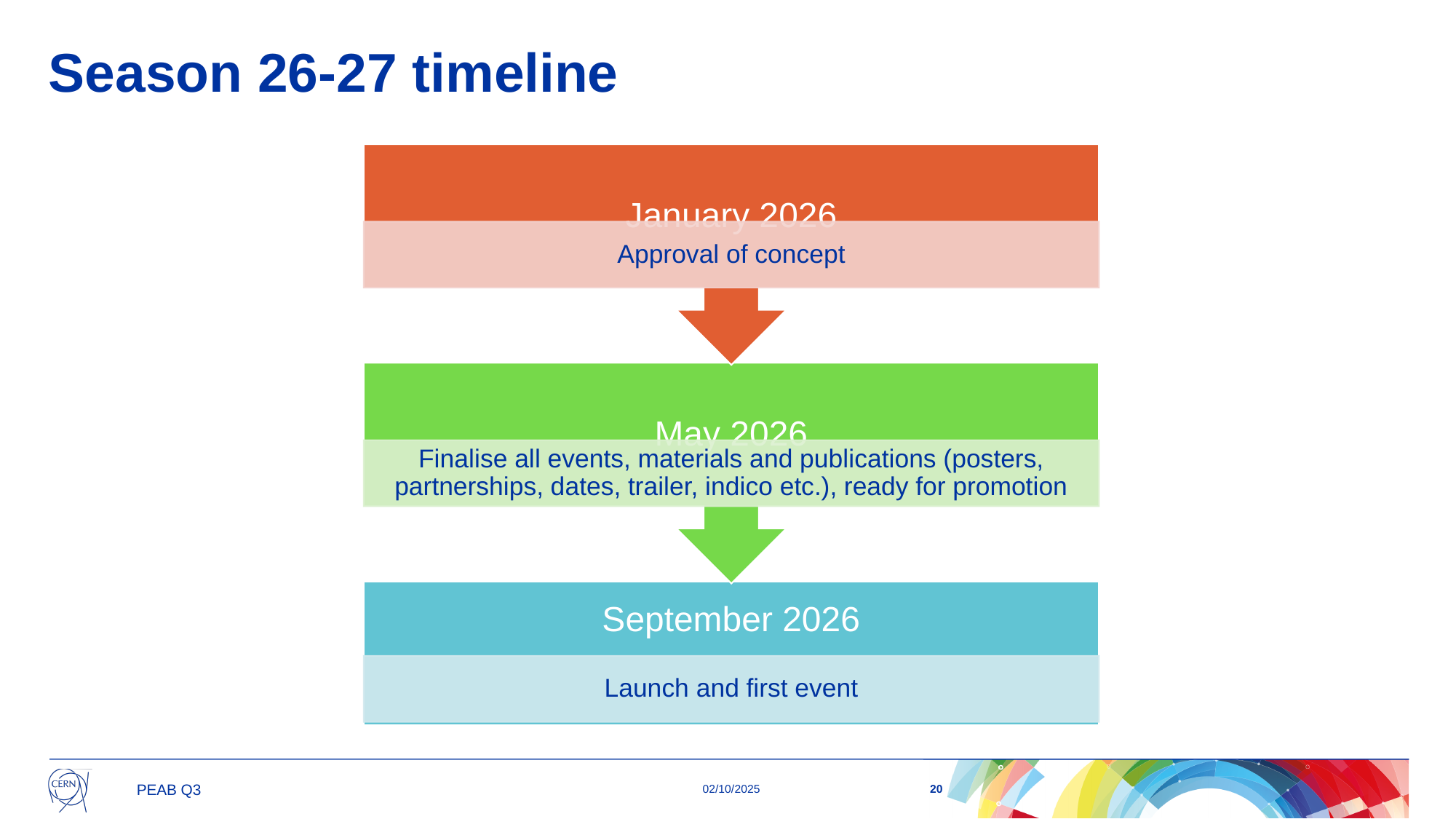

# Season 26-27 timeline
September 2026
Launch and first event
May 2026
Finalise all events, materials and publications (posters, partnerships, dates, trailer, indico etc.), ready for promotion
January 2026
Approval of concept
20
02/10/2025
PEAB Q3